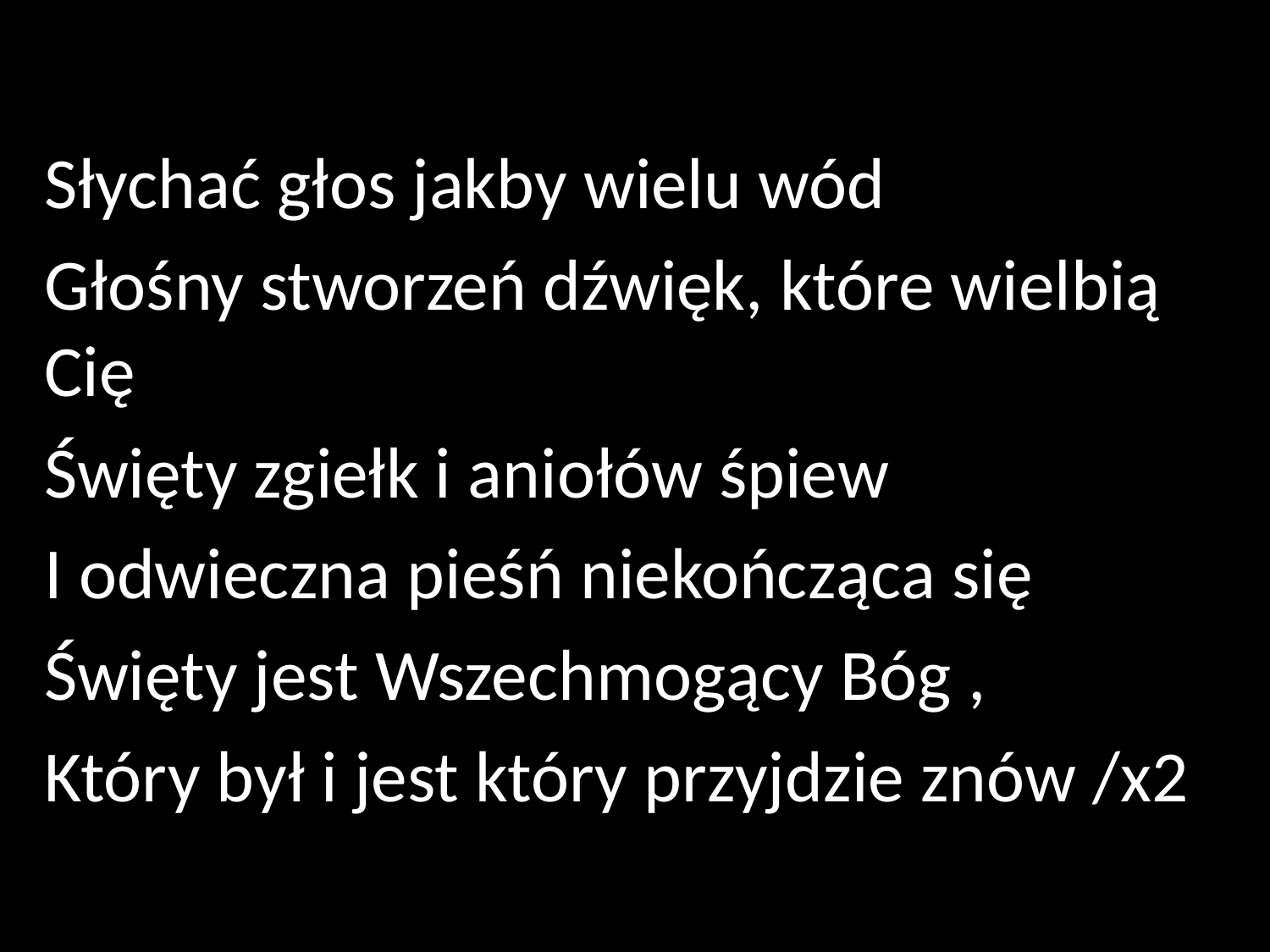

Słychać głos jakby wielu wód
Głośny stworzeń dźwięk, które wielbią Cię
Święty zgiełk i aniołów śpiew
I odwieczna pieśń niekończąca się
Święty jest Wszechmogący Bóg ,
Który był i jest który przyjdzie znów /x2